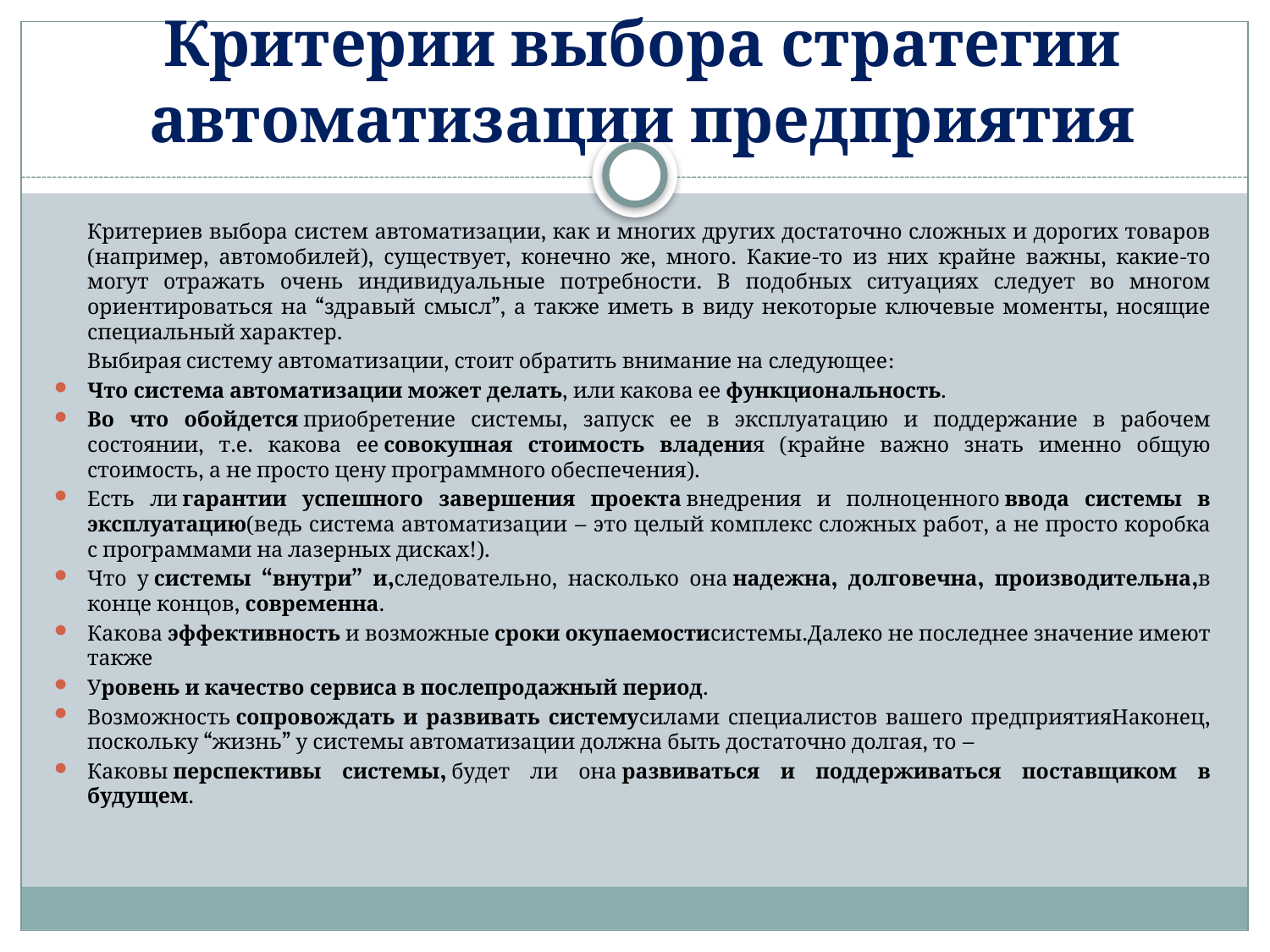

# Критерии выбора стратегии автоматизации предприятия
	Критериев выбора систем автоматизации, как и многих других достаточно сложных и дорогих товаров (например, автомобилей), существует, конечно же, много. Какие-то из них крайне важны, какие-то могут отражать очень индивидуальные потребности. В подобных ситуациях следует во многом ориентироваться на “здравый смысл”, а также иметь в виду некоторые ключевые моменты, носящие специальный характер.
	Выбирая систему автоматизации, стоит обратить внимание на следующее:
Что система автоматизации может делать, или какова ее функциональность.
Во что обойдется приобретение системы, запуск ее в эксплуатацию и поддержание в рабочем состоянии, т.е. какова ее совокупная стоимость владения (крайне важно знать именно общую стоимость, а не просто цену программного обеспечения).
Есть ли гарантии успешного завершения проекта внедрения и полноценного ввода системы в эксплуатацию(ведь система автоматизации – это целый комплекс сложных работ, а не просто коробка с программами на лазерных дисках!).
Что у системы “внутри” и,следовательно, насколько она надежна, долговечна, производительна,в конце концов, современна.
Какова эффективность и возможные сроки окупаемостисистемы.Далеко не последнее значение имеют также
Уровень и качество сервиса в послепродажный период.
Возможность сопровождать и развивать системусилами специалистов вашего предприятияНаконец, поскольку “жизнь” у системы автоматизации должна быть достаточно долгая, то –
Каковы перспективы системы, будет ли она развиваться и поддерживаться поставщиком в будущем.